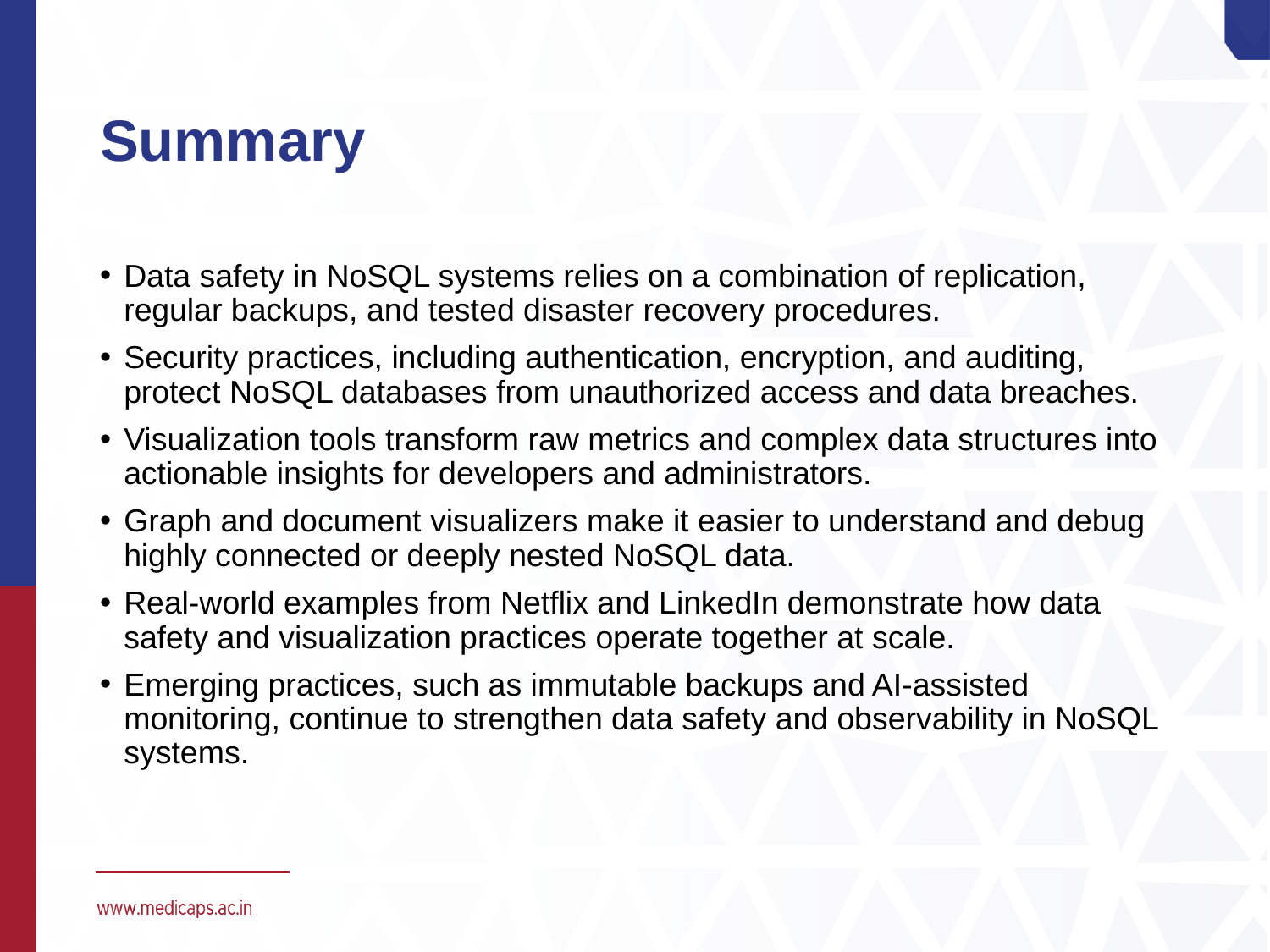

# Summary
Data safety in NoSQL systems relies on a combination of replication, regular backups, and tested disaster recovery procedures.
Security practices, including authentication, encryption, and auditing, protect NoSQL databases from unauthorized access and data breaches.
Visualization tools transform raw metrics and complex data structures into actionable insights for developers and administrators.
Graph and document visualizers make it easier to understand and debug highly connected or deeply nested NoSQL data.
Real-world examples from Netflix and LinkedIn demonstrate how data safety and visualization practices operate together at scale.
Emerging practices, such as immutable backups and AI-assisted monitoring, continue to strengthen data safety and observability in NoSQL systems.